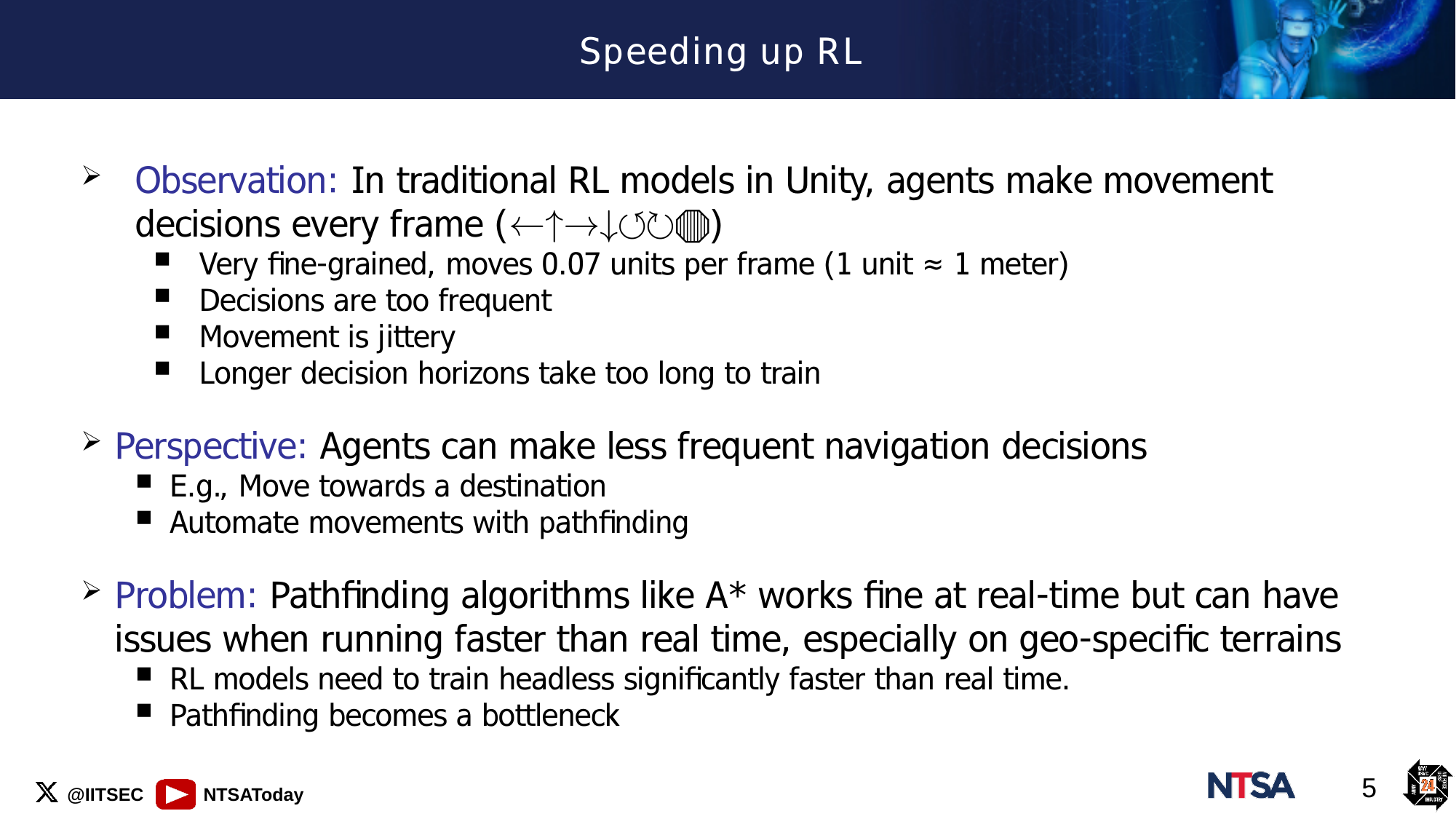

# Speeding up RL

Observation: In traditional RL models in Unity, agents make movement decisions every frame (←↑→↓↺↻🛑)
Very fine-grained, moves 0.07 units per frame (1 unit ≈ 1 meter)
Decisions are too frequent
Movement is jittery
Longer decision horizons take too long to train

Perspective: Agents can make less frequent navigation decisions
E.g., Move towards a destination
Automate movements with pathfinding

Problem: Pathfinding algorithms like A* works fine at real-time but can have issues when running faster than real time, especially on geo-specific terrains
RL models need to train headless significantly faster than real time.
Pathfinding becomes a bottleneck

5